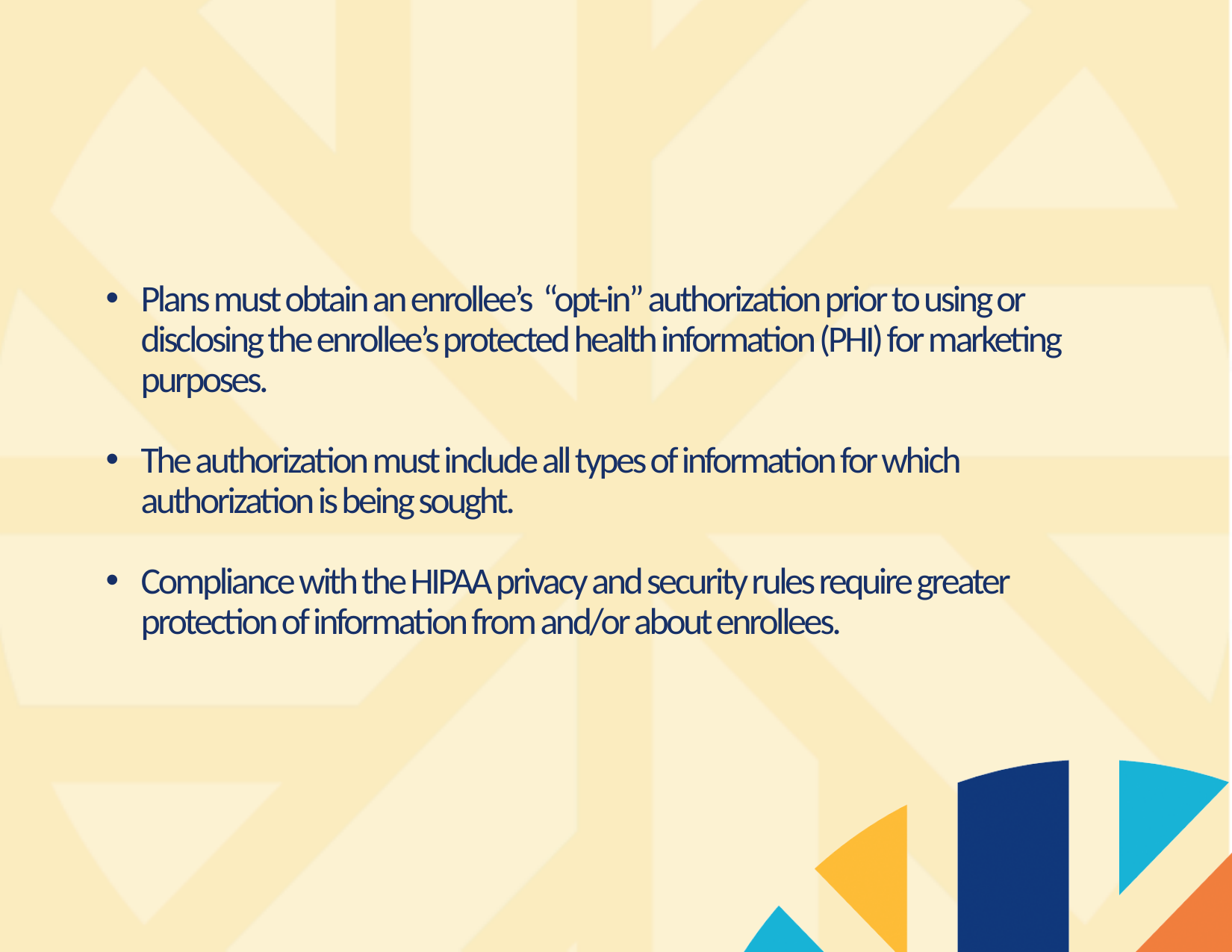

Plans must obtain an enrollee’s  “opt-in” authorization prior to using or disclosing the enrollee’s protected health information (PHI) for marketing purposes.

The authorization must include all types of information for which authorization is being sought.

Compliance with the HIPAA privacy and security rules require greater protection of information from and/or about enrollees.